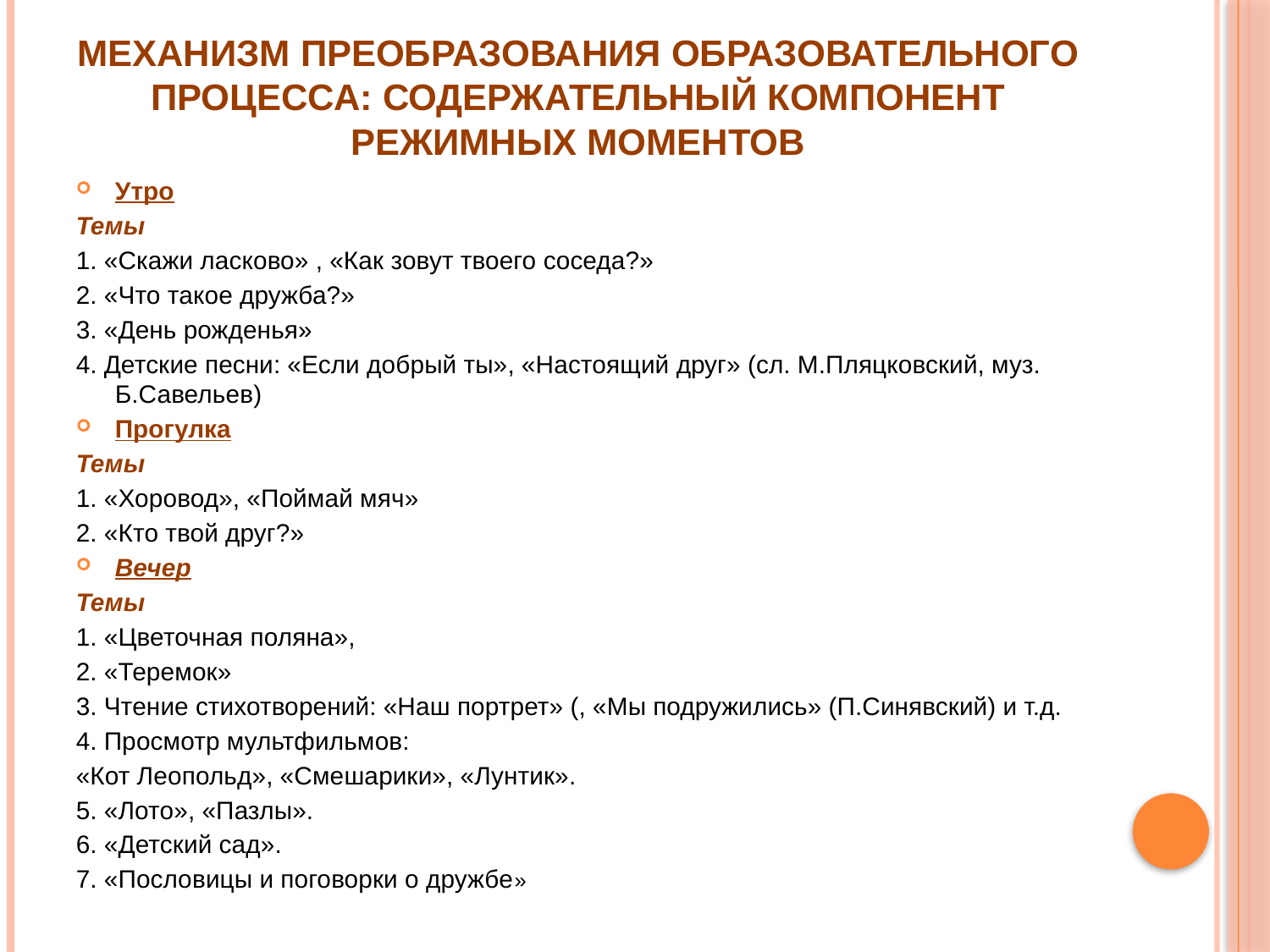

# Механизм преобразования образовательного процесса: содержательный компонент режимных моментов
Утро
Темы
1. «Скажи ласково» , «Как зовут твоего соседа?»
2. «Что такое дружба?»
3. «День рожденья»
4. Детские песни: «Если добрый ты», «Настоящий друг» (сл. М.Пляцковский, муз. Б.Савельев)
Прогулка
Темы
1. «Хоровод», «Поймай мяч»
2. «Кто твой друг?»
Вечер
Темы
1. «Цветочная поляна»,
2. «Теремок»
3. Чтение стихотворений: «Наш портрет» (, «Мы подружились» (П.Синявский) и т.д.
4. Просмотр мультфильмов:
«Кот Леопольд», «Смешарики», «Лунтик».
5. «Лото», «Пазлы».
6. «Детский сад».
7. «Пословицы и поговорки о дружбе»